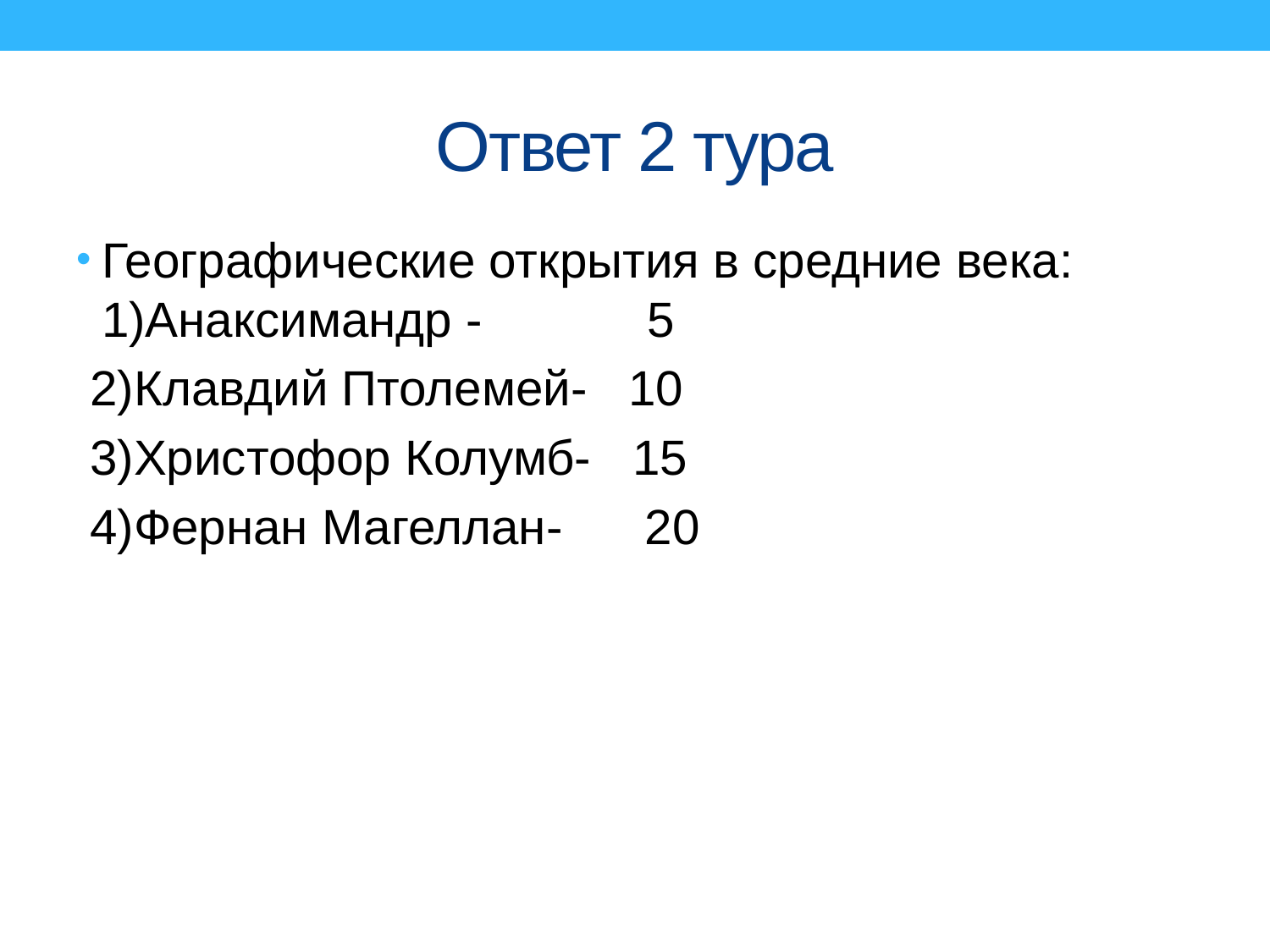

# Ответ 2 тура
Географические открытия в средние века: 1)Анаксимандр -            5
 2)Клавдий Птолемей-   10
 3)Христофор Колумб-   15
 4)Фернан Магеллан-      20